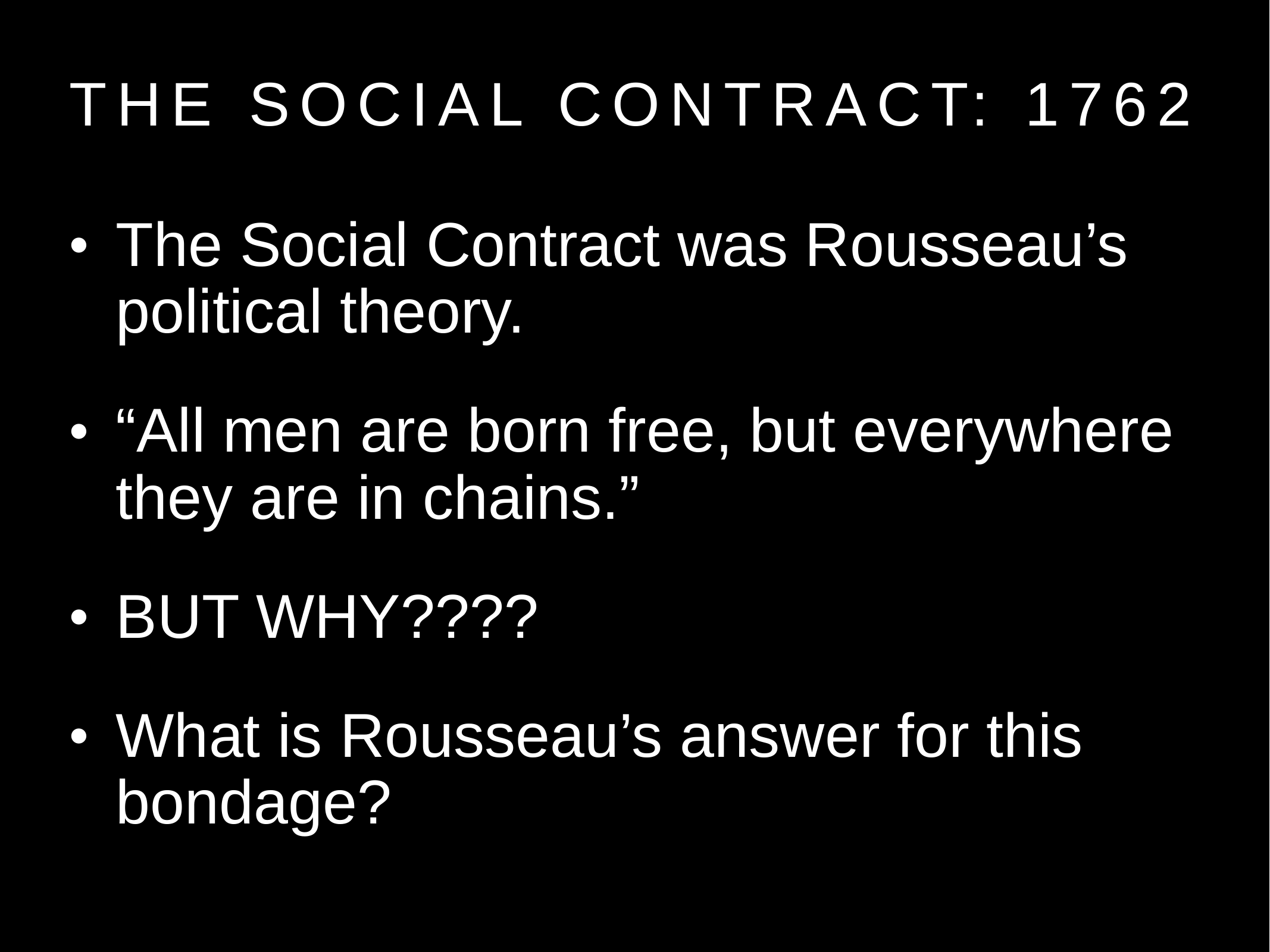

# The Social Contract: 1762
The Social Contract was Rousseau’s political theory.
“All men are born free, but everywhere they are in chains.”
BUT WHY????
What is Rousseau’s answer for this bondage?